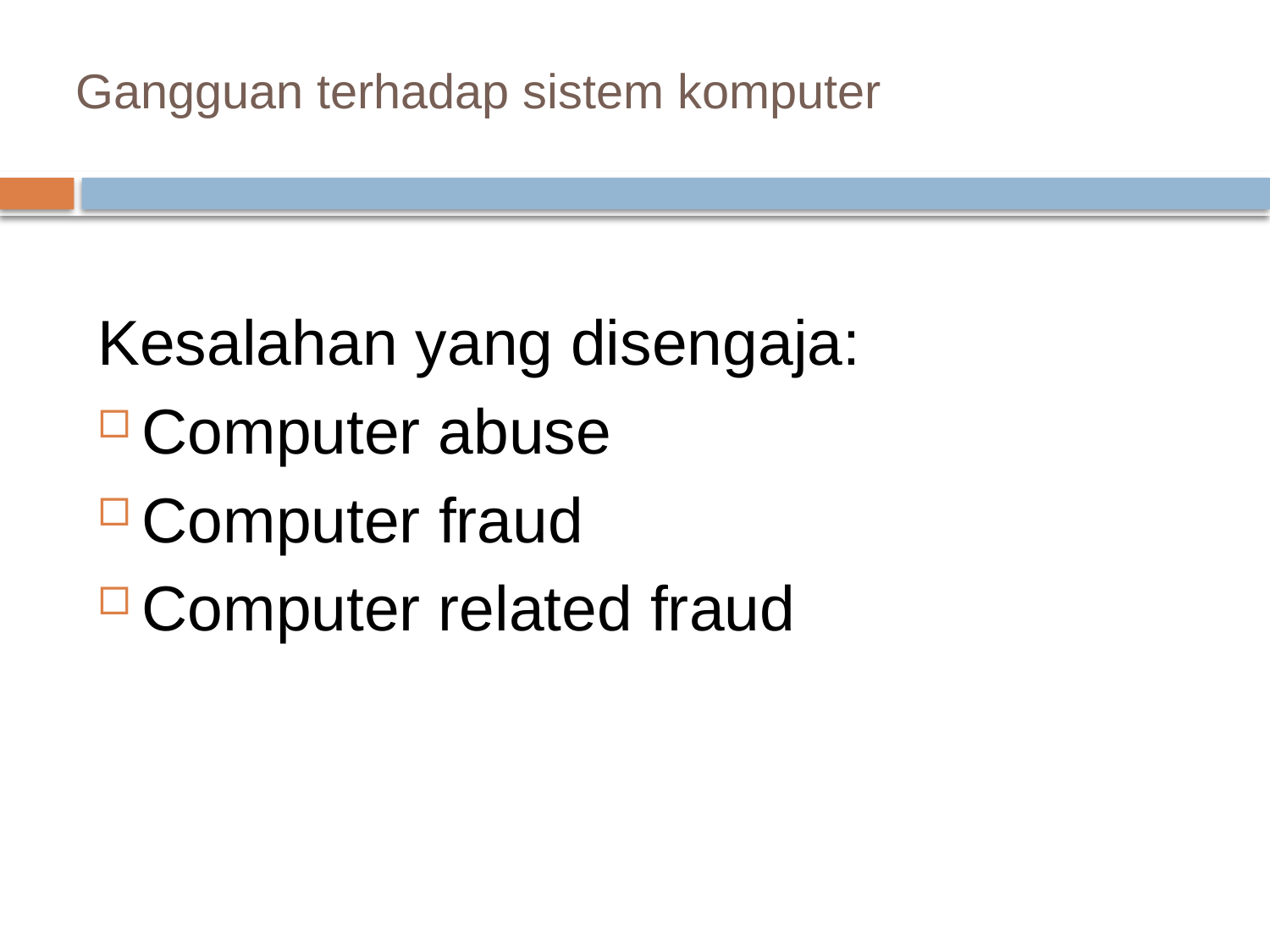

# Gangguan terhadap sistem komputer

Kesalahan yang disengaja:
Computer abuse
Computer fraud
Computer related fraud